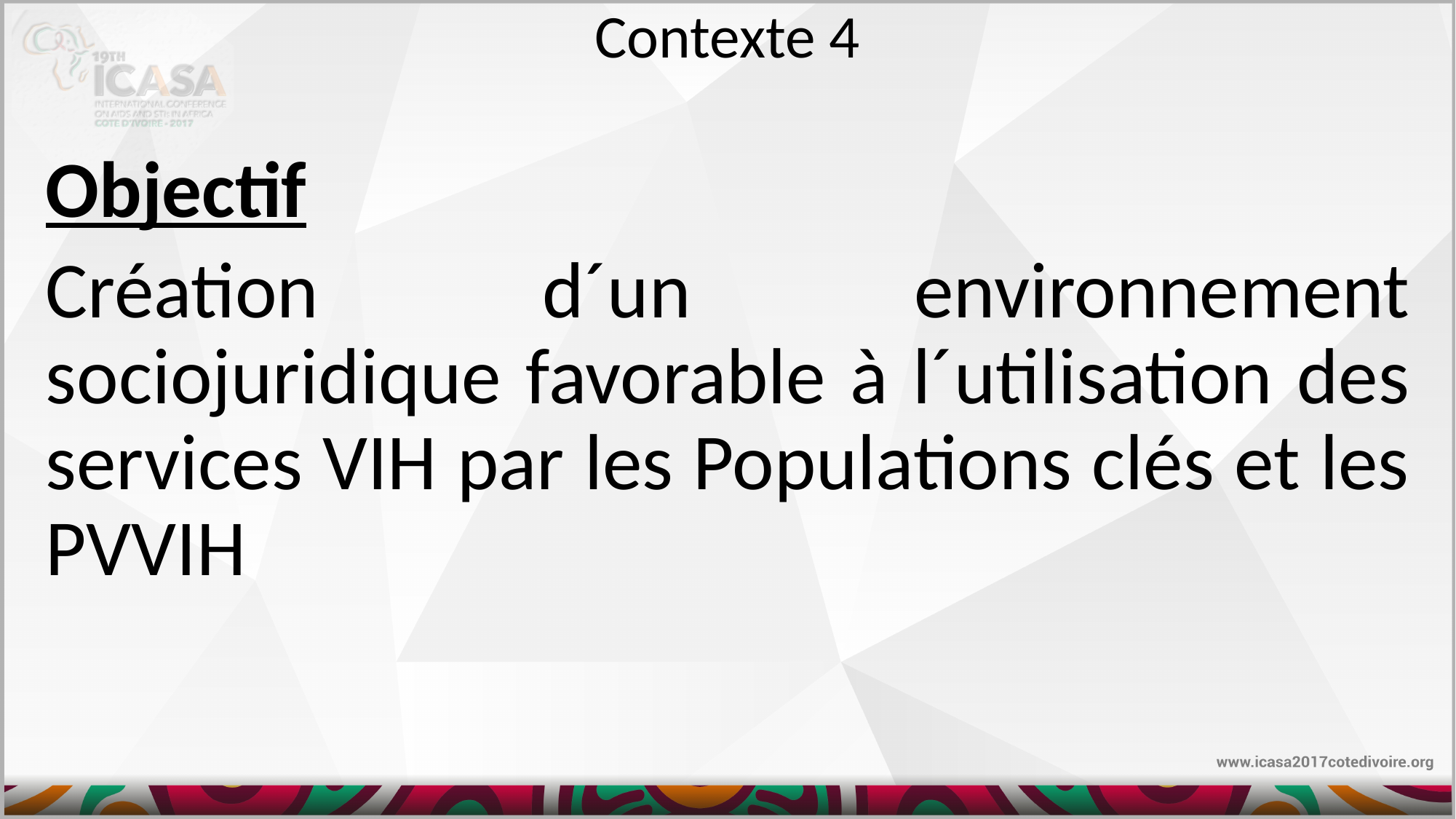

# Contexte 4
Objectif
Création d´un environnement sociojuridique favorable à l´utilisation des services VIH par les Populations clés et les PVVIH